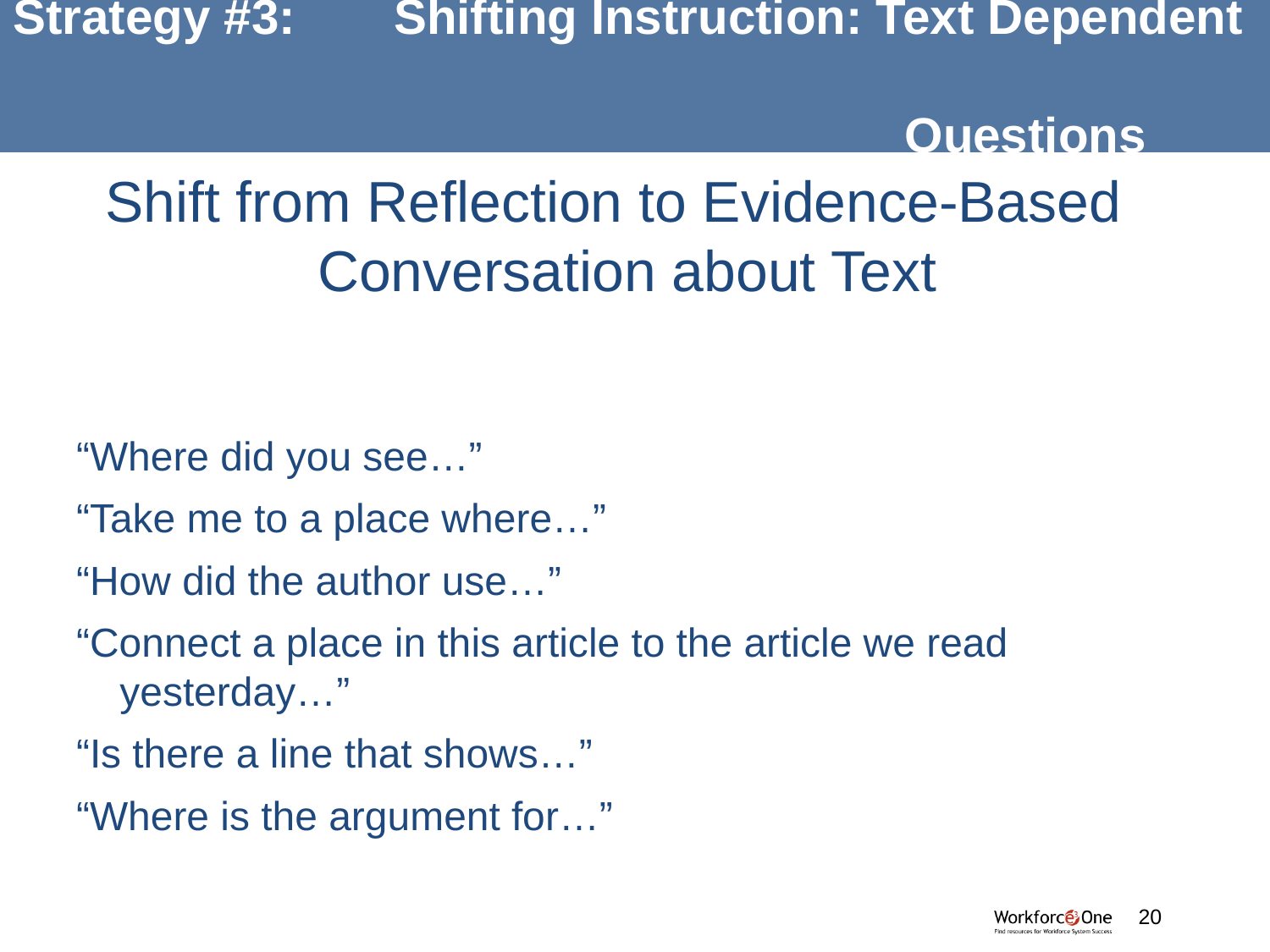

# Strategy #3:	Shifting Instruction: Text Dependent Questions
Shift from Reflection to Evidence-Based Conversation about Text

“Where did you see…”
“Take me to a place where…”
“How did the author use…”
“Connect a place in this article to the article we read yesterday…”
“Is there a line that shows…”
“Where is the argument for…”

#
20